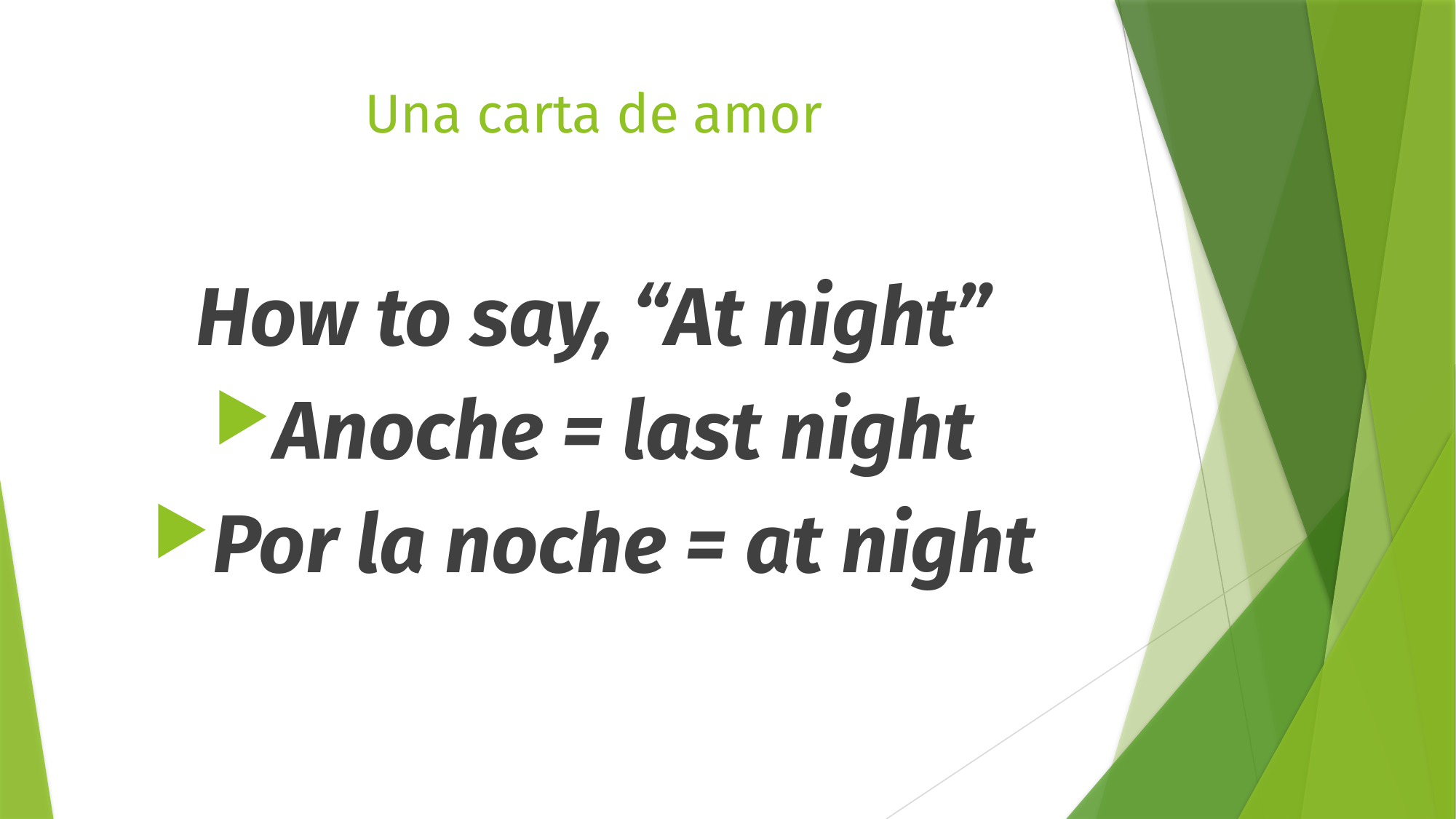

# Una carta de amor
How to say, “At night”
Anoche = last night
Por la noche = at night